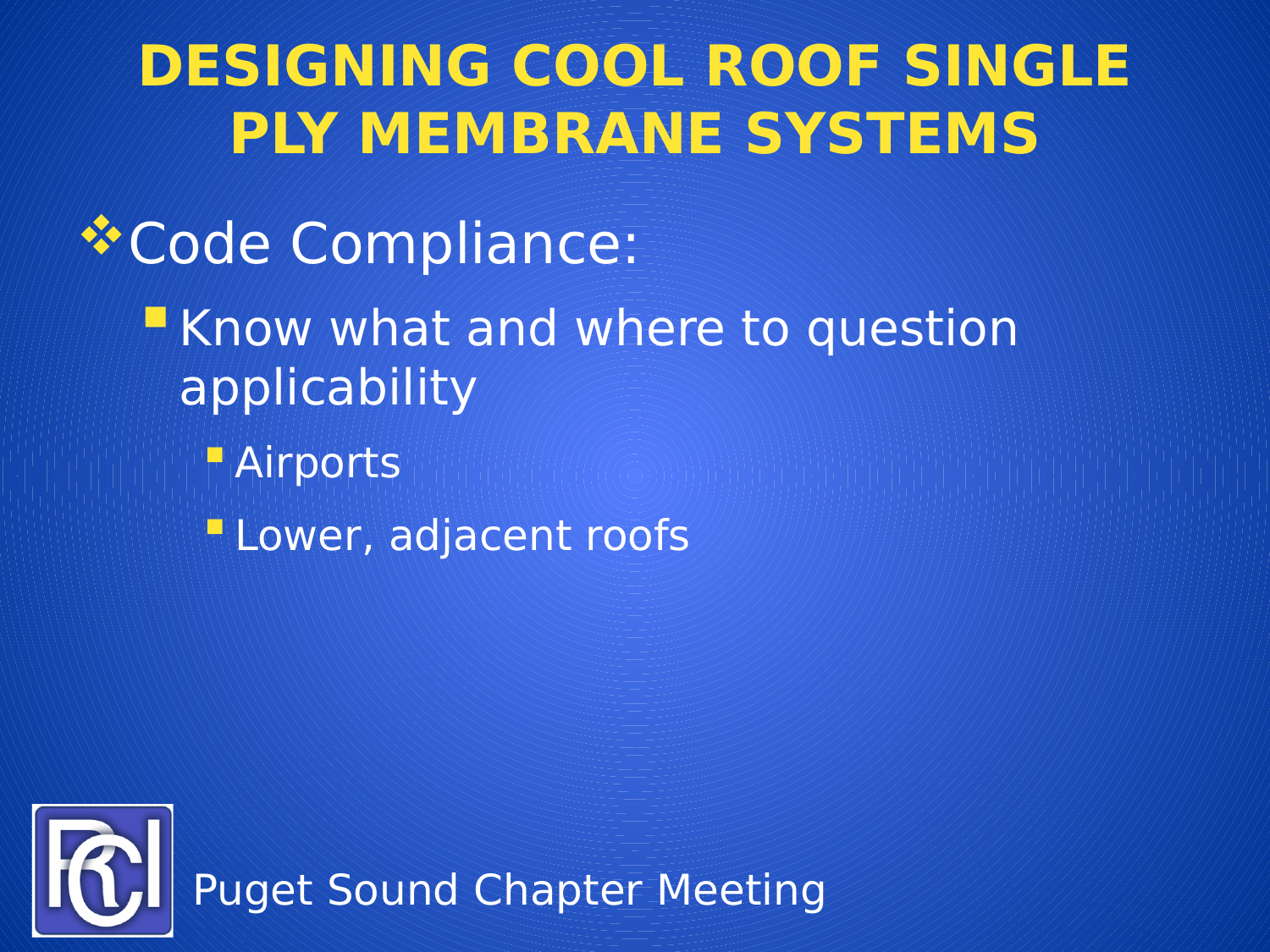

# Designing cool roof Single Ply Membrane Systems
Code Compliance:
Know what and where to question applicability
Airports
Lower, adjacent roofs